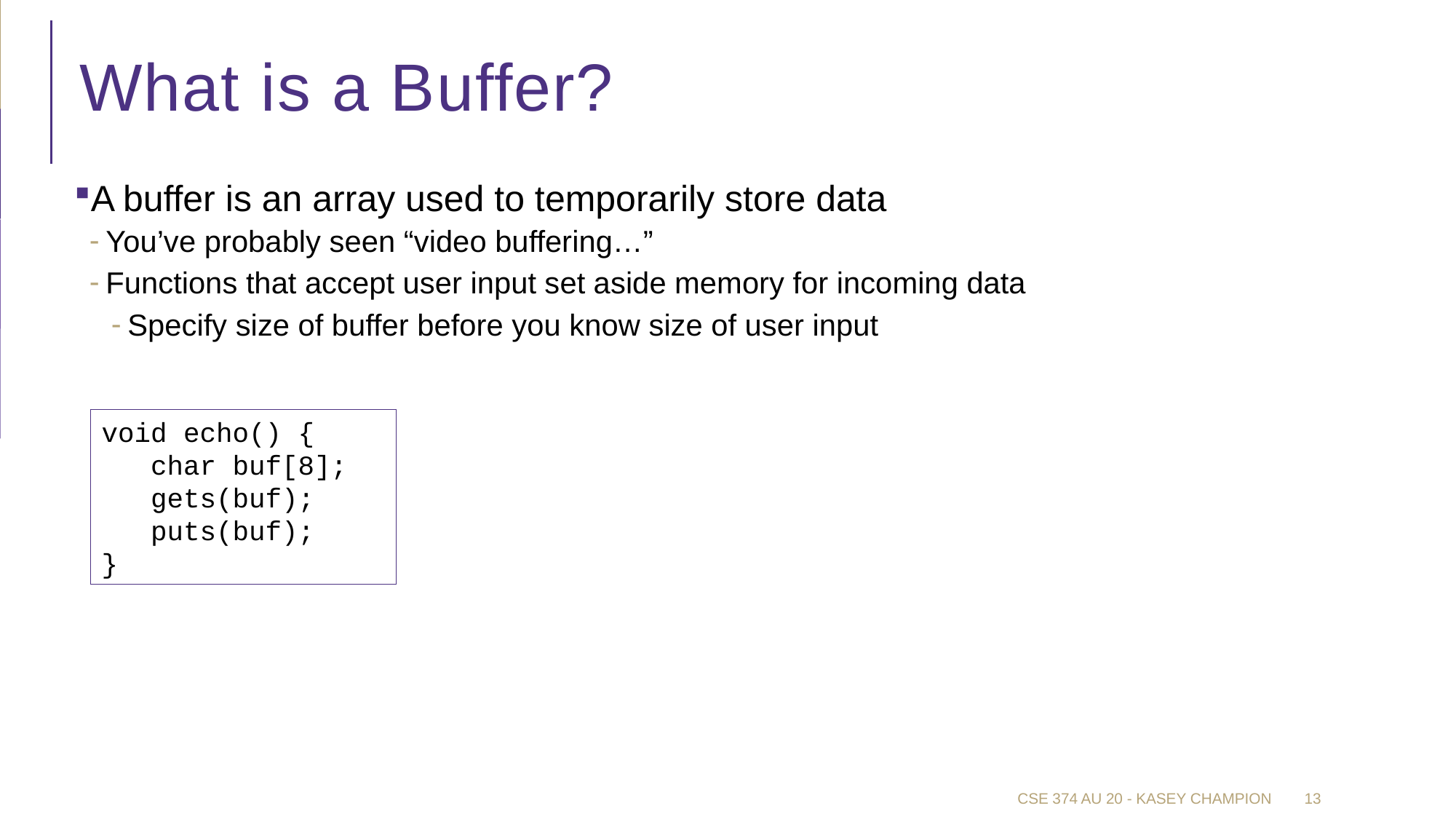

# What is a Buffer?
A buffer is an array used to temporarily store data
You’ve probably seen “video buffering…”
Functions that accept user input set aside memory for incoming data
Specify size of buffer before you know size of user input
void echo() {
   char buf[8];
   gets(buf);
   puts(buf);
}
CSE 374 au 20 - Kasey Champion
13